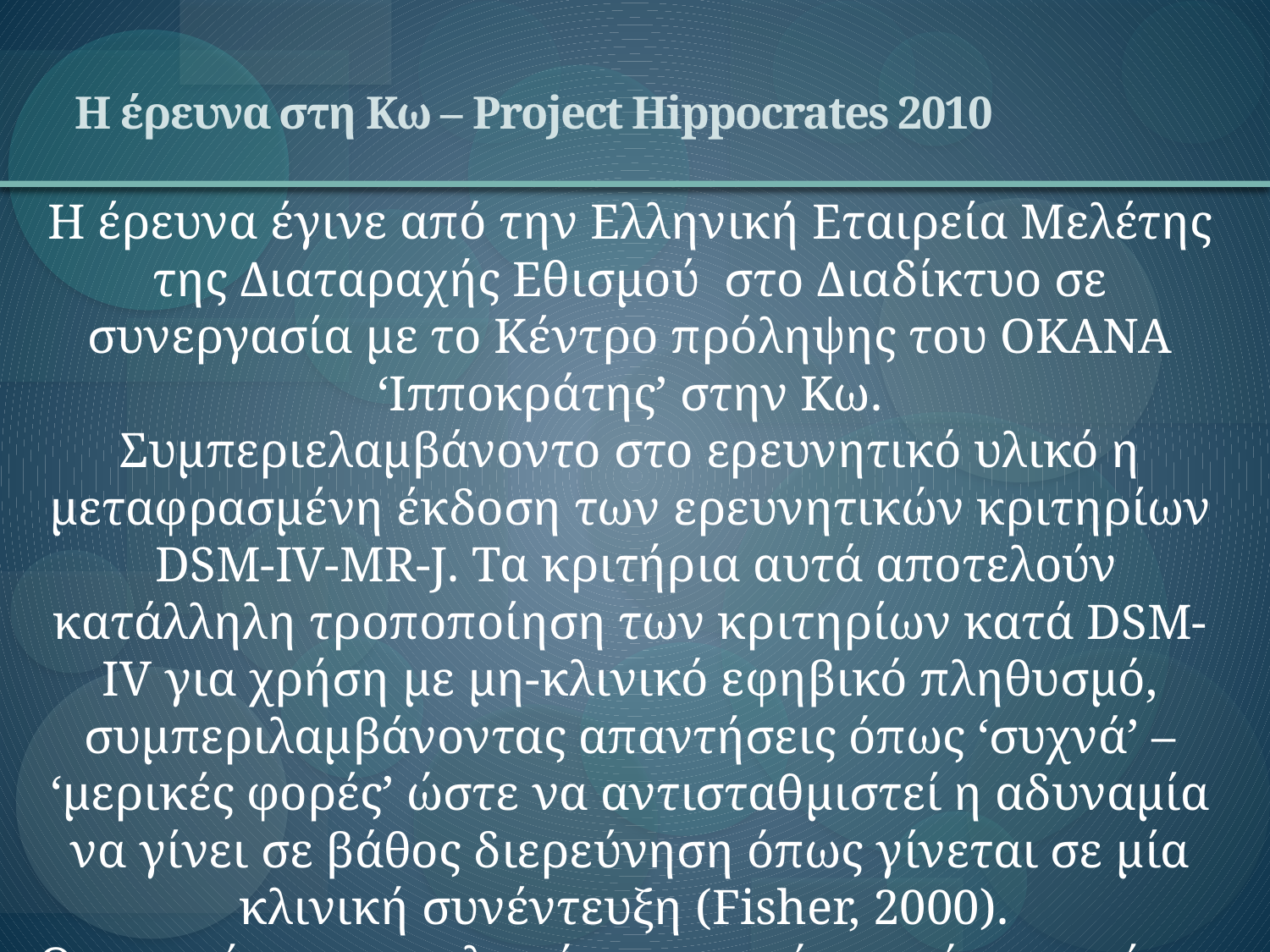

# H έρευνα στη Κω – Project Hippocrates 2010
Η έρευνα έγινε από την Ελληνική Εταιρεία Μελέτης της Διαταραχής Εθισμού  στο Διαδίκτυο σε συνεργασία με το Κέντρο πρόληψης του ΟΚΑΝΑ ‘Ιπποκράτης’ στην Κω.
Συμπεριελαμβάνοντο στο ερευνητικό υλικό η μεταφρασμένη έκδοση των ερευνητικών κριτηρίων
 DSM-IV-MR-J. Τα κριτήρια αυτά αποτελούν κατάλληλη τροποποίηση των κριτηρίων κατά DSM-IV για χρήση με μη-κλινικό εφηβικό πληθυσμό, συμπεριλαμβάνοντας απαντήσεις όπως ‘συχνά’ – ‘μερικές φορές’ ώστε να αντισταθμιστεί η αδυναμία να γίνει σε βάθος διερεύνηση όπως γίνεται σε μία κλινική συνέντευξη (Fisher, 2000).
Οι ερωτήσεις συμπληρώνονταν μόνο εφόσον υπήρχε εμπειρία διαδικτυακού τζόγου το τελευταίο έτος